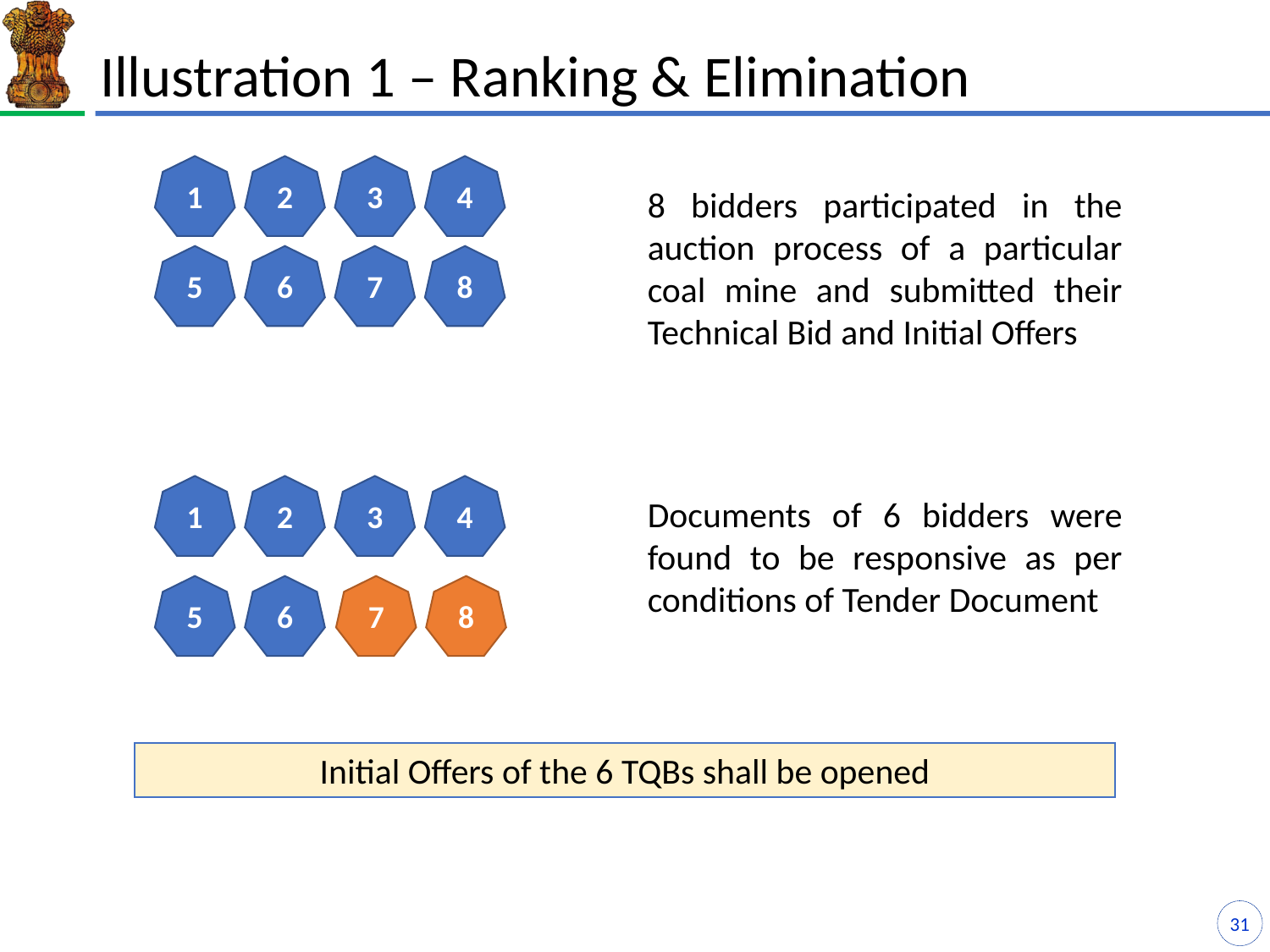

# Illustration 1 – Ranking & Elimination
1
2
3
4
8 bidders participated in the auction process of a particular coal mine and submitted their Technical Bid and Initial Offers
5
6
7
8
1
2
3
4
Documents of 6 bidders were found to be responsive as per conditions of Tender Document
5
6
7
8
Initial Offers of the 6 TQBs shall be opened